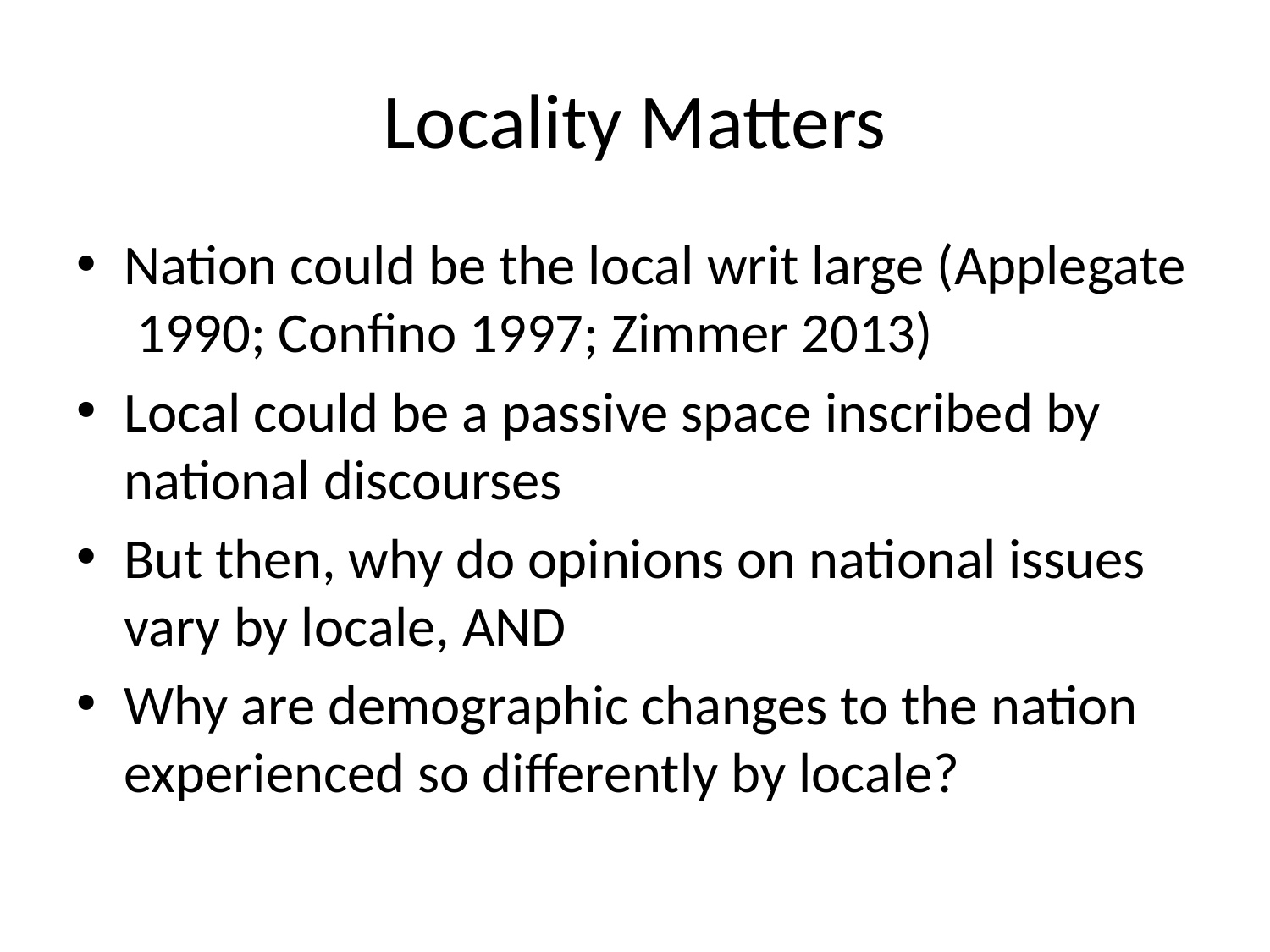

# Locality Matters
Nation could be the local writ large (Applegate  1990; Confino 1997; Zimmer 2013)
Local could be a passive space inscribed by national discourses
But then, why do opinions on national issues vary by locale, AND
Why are demographic changes to the nation experienced so differently by locale?